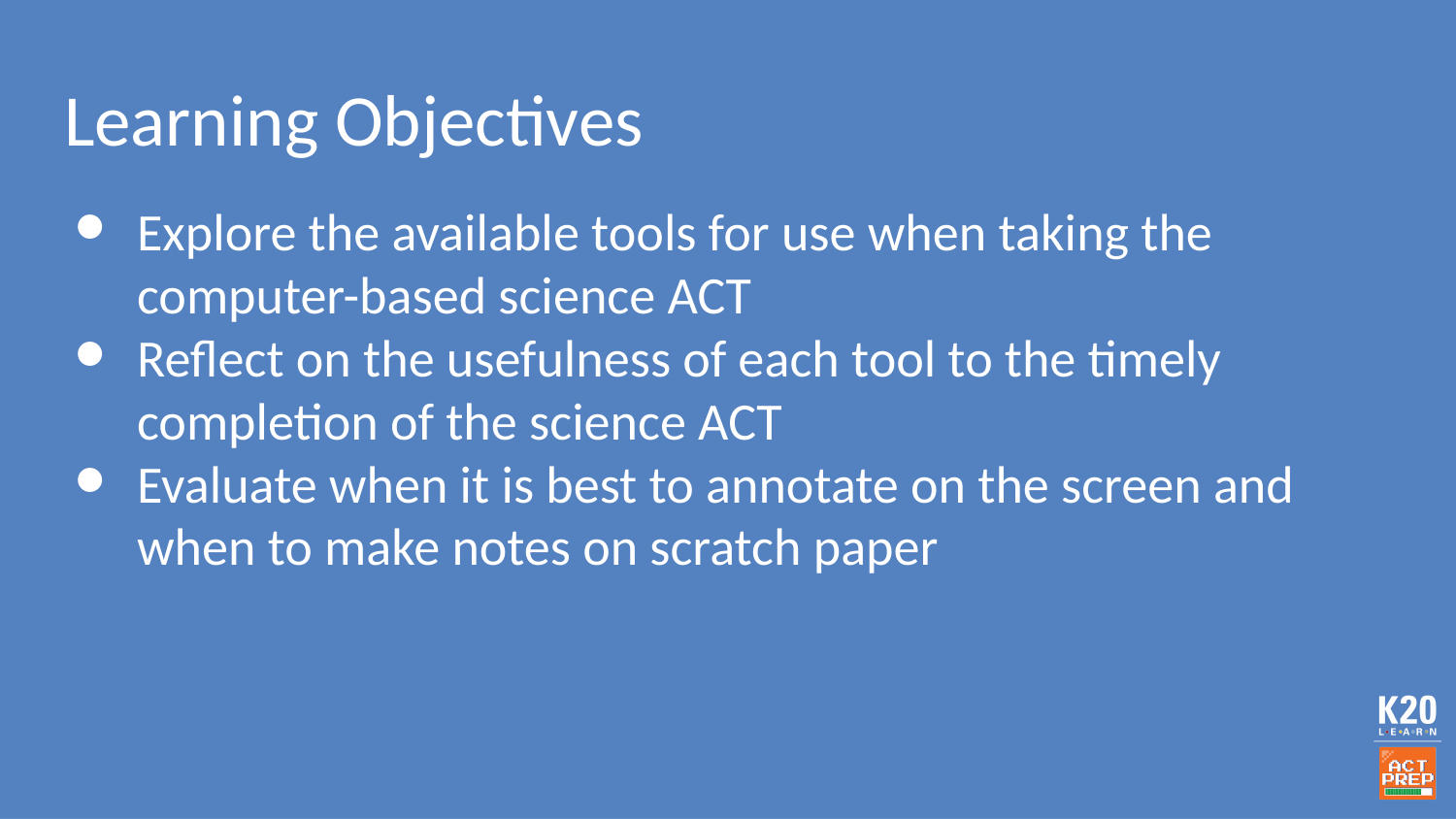

# Learning Objectives
Explore the available tools for use when taking the computer-based science ACT
Reflect on the usefulness of each tool to the timely completion of the science ACT
Evaluate when it is best to annotate on the screen and when to make notes on scratch paper